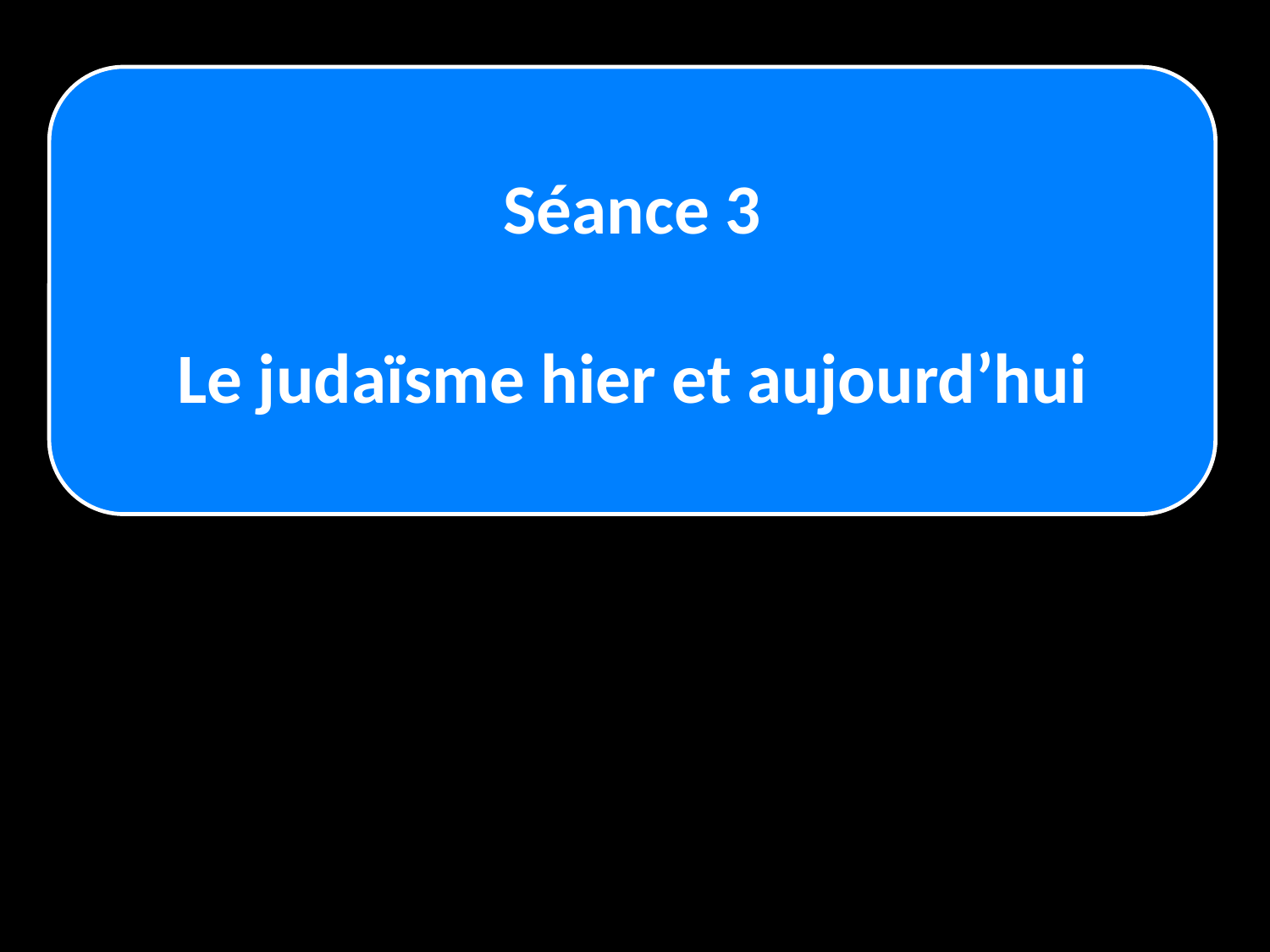

Séance 3

Le judaïsme hier et aujourd’hui